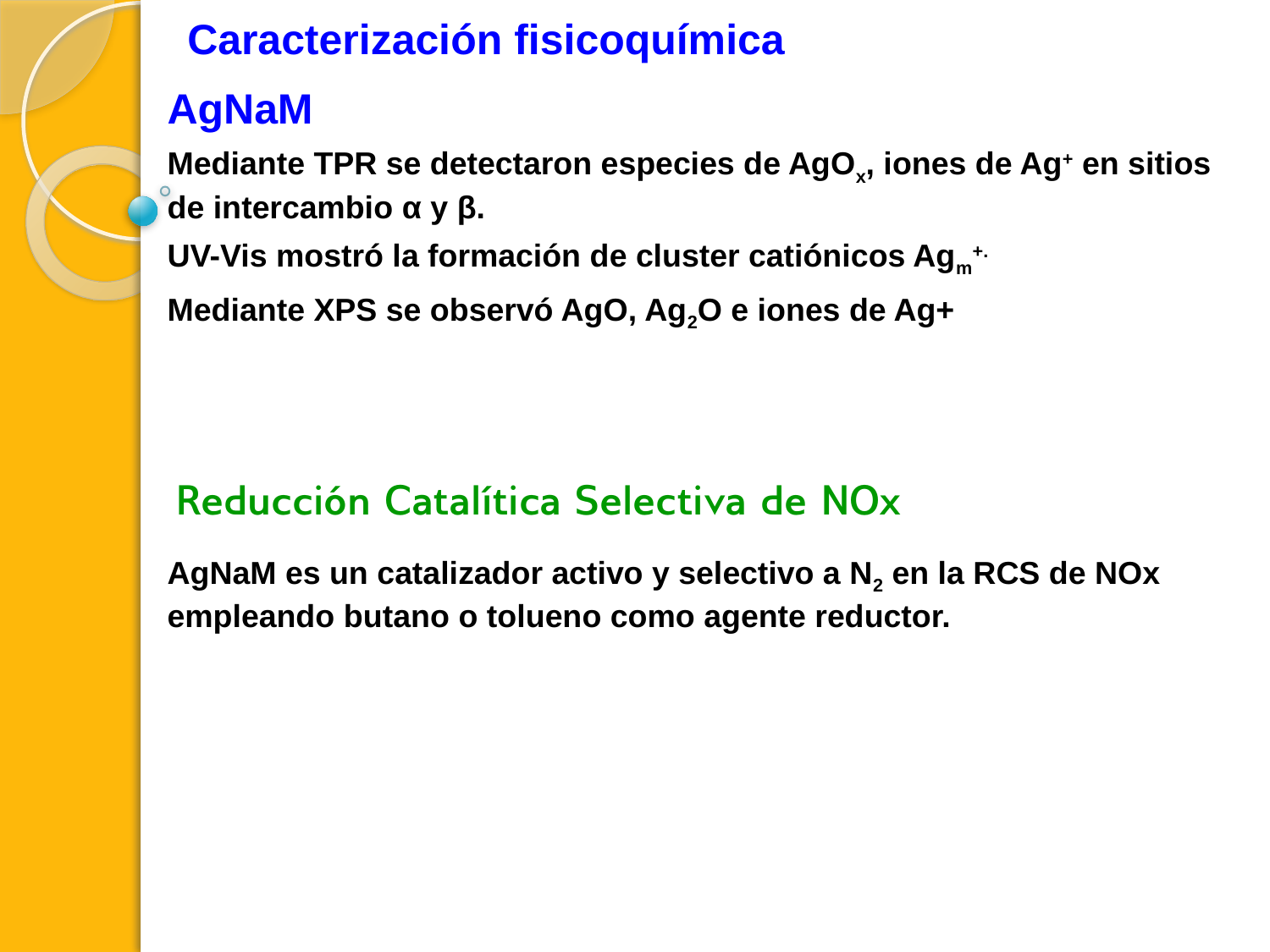

Caracterización fisicoquímica
AgNaM
Mediante TPR se detectaron especies de AgOx, iones de Ag+ en sitios de intercambio α y β.
UV-Vis mostró la formación de cluster catiónicos Agm+.
Mediante XPS se observó AgO, Ag2O e iones de Ag+

Reducción Catalítica Selectiva de NOx
AgNaM es un catalizador activo y selectivo a N2 en la RCS de NOx empleando butano o tolueno como agente reductor.